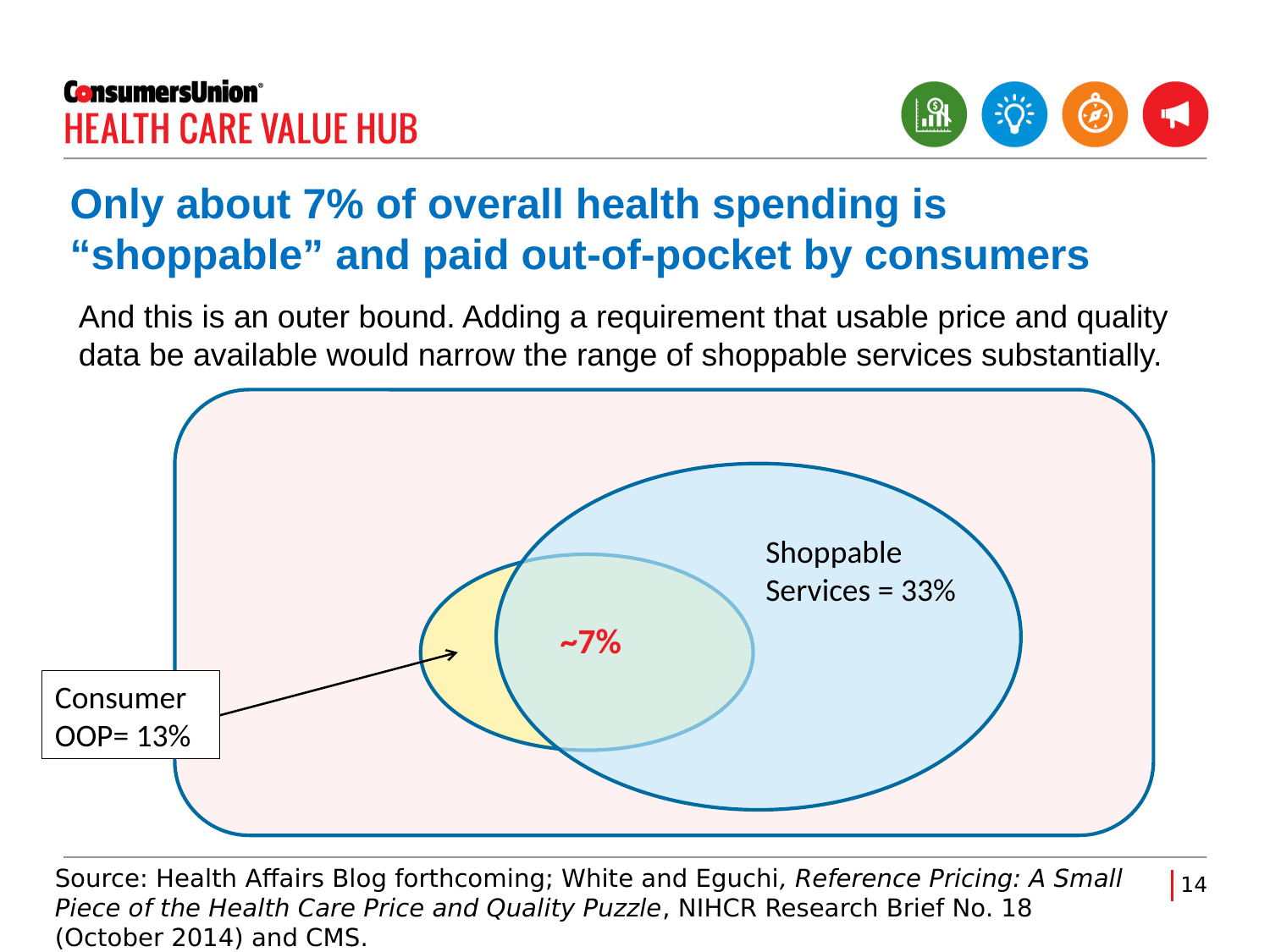

# Only about 7% of overall health spending is “shoppable” and paid out-of-pocket by consumers
And this is an outer bound. Adding a requirement that usable price and quality data be available would narrow the range of shoppable services substantially.

Shoppable Services = 33%

~7%
Consumer OOP= 13%
Source: Health Affairs Blog forthcoming; White and Eguchi, Reference Pricing: A Small Piece of the Health Care Price and Quality Puzzle, NIHCR Research Brief No. 18 (October 2014) and CMS.
14